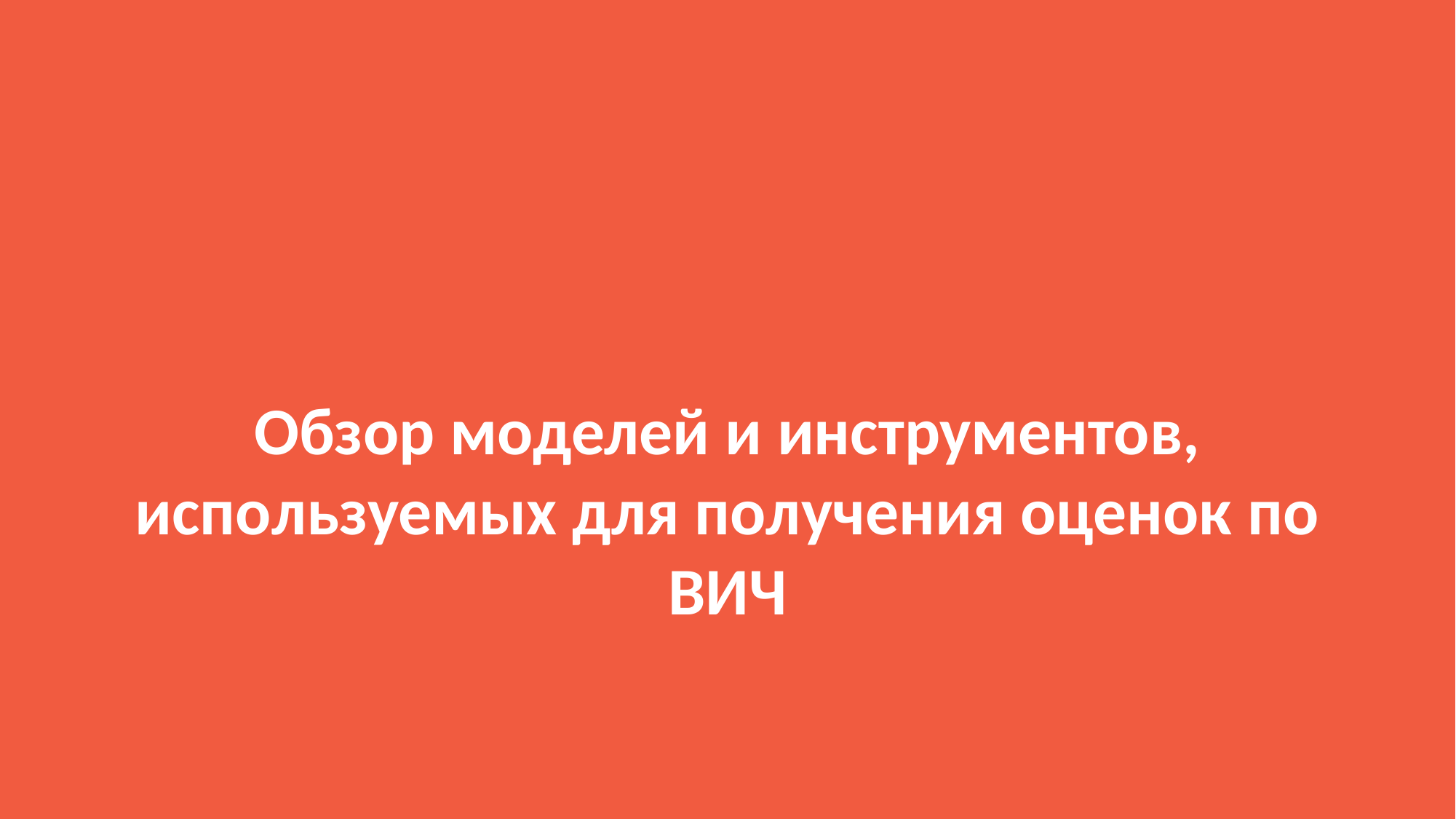

Обзор моделей и инструментов, используемых для получения оценок по ВИЧ